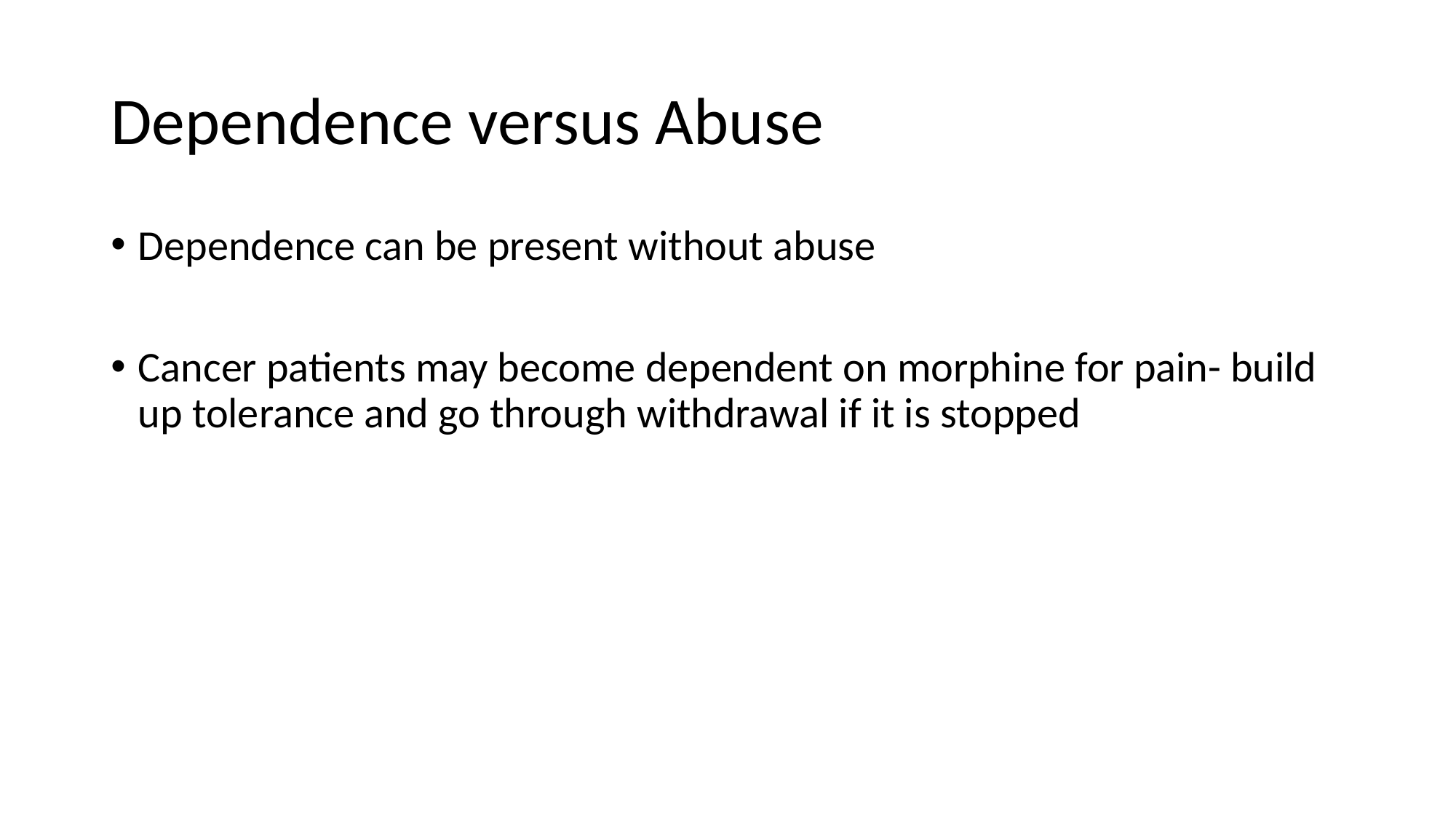

# Dependence versus Abuse
Dependence can be present without abuse

Cancer patients may become dependent on morphine for pain- build up tolerance and go through withdrawal if it is stopped